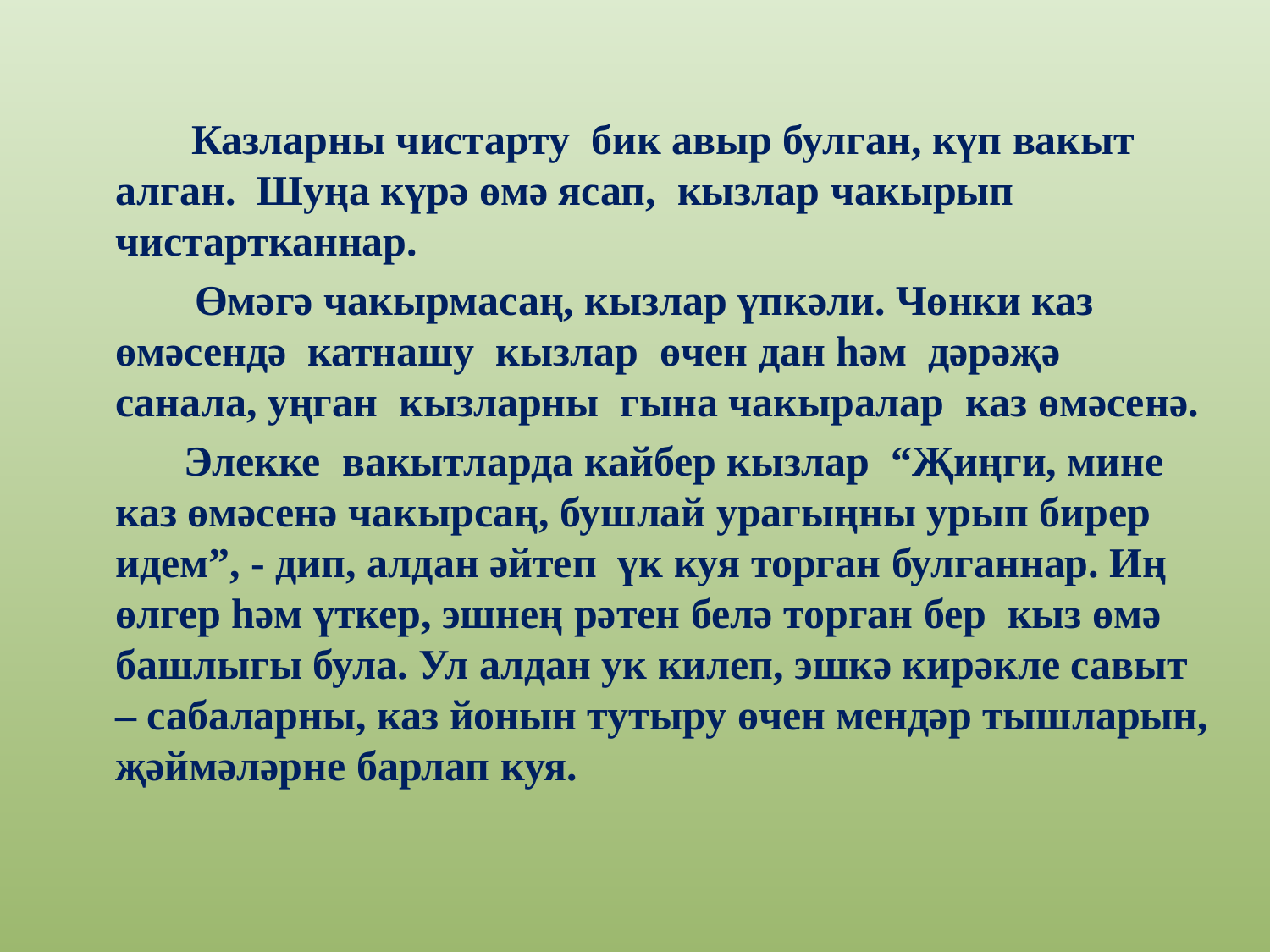

Казларны чистарту  бик авыр булган, күп вакыт  алган.  Шуңа күрә өмә ясап,  кызлар чакырып  чистартканнар.
            Өмәгә чакырмасаң, кызлар үпкәли. Чөнки каз өмәсендә  катнашу  кызлар  өчен дан һәм  дәрәҗә  санала, уңган  кызларны  гына чакыралар  каз өмәсенә.
           Элекке  вакытларда кайбер кызлар  “Җиңги, мине каз өмәсенә чакырсаң, бушлай урагыңны урып бирер идем”, - дип, алдан әйтеп  үк куя торган булганнар. Иң өлгер һәм үткер, эшнең рәтен белә торган бер  кыз өмә башлыгы була. Ул алдан ук килеп, эшкә кирәкле савыт – сабаларны, каз йонын тутыру өчен мендәр тышларын, җәймәләрне барлап куя.